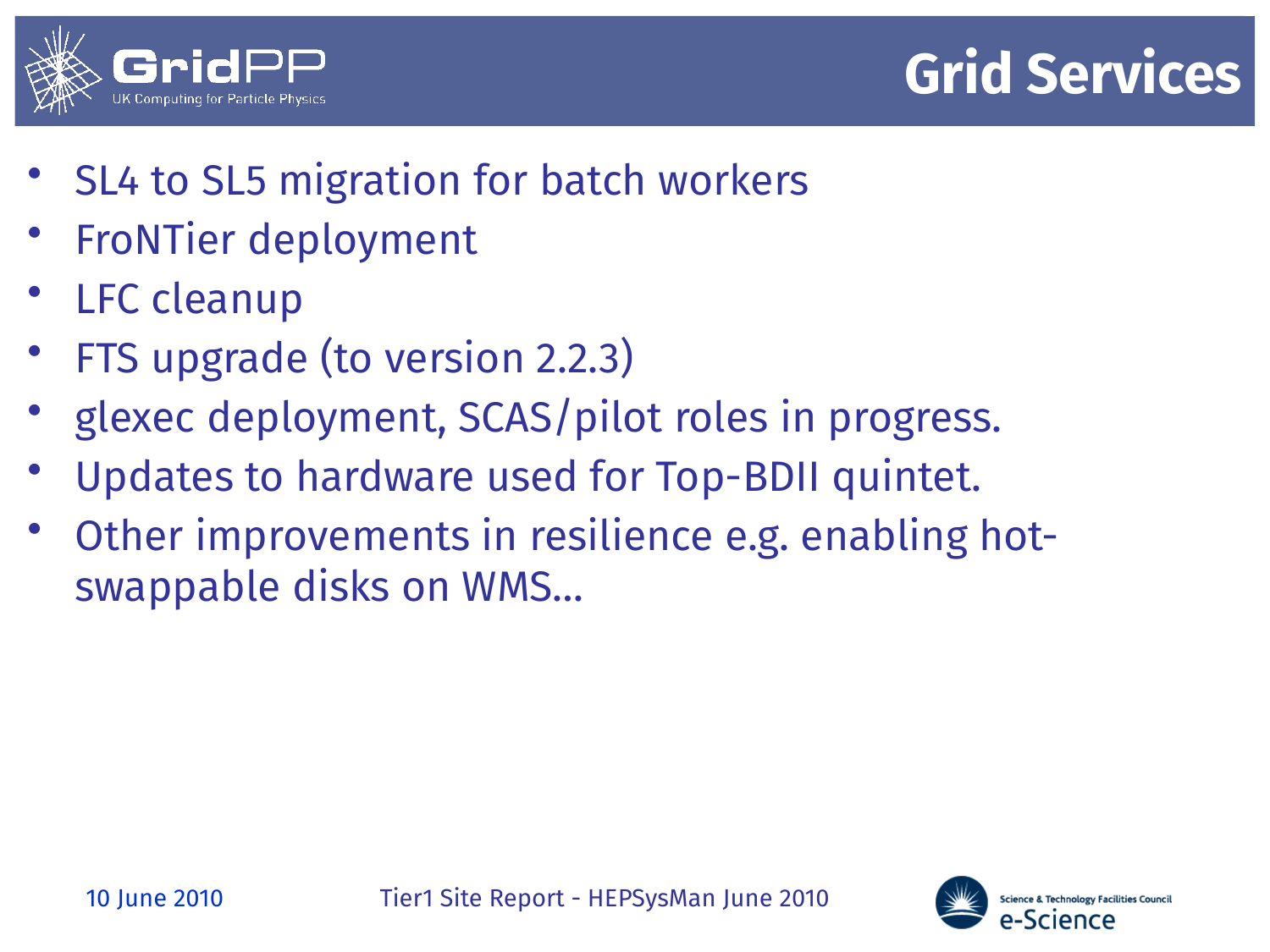

# Grid Services
SL4 to SL5 migration for batch workers
FroNTier deployment
LFC cleanup
FTS upgrade (to version 2.2.3)
glexec deployment, SCAS/pilot roles in progress.
Updates to hardware used for Top-BDII quintet.
Other improvements in resilience e.g. enabling hot-swappable disks on WMS…
10 June 2010
Tier1 Site Report - HEPSysMan June 2010